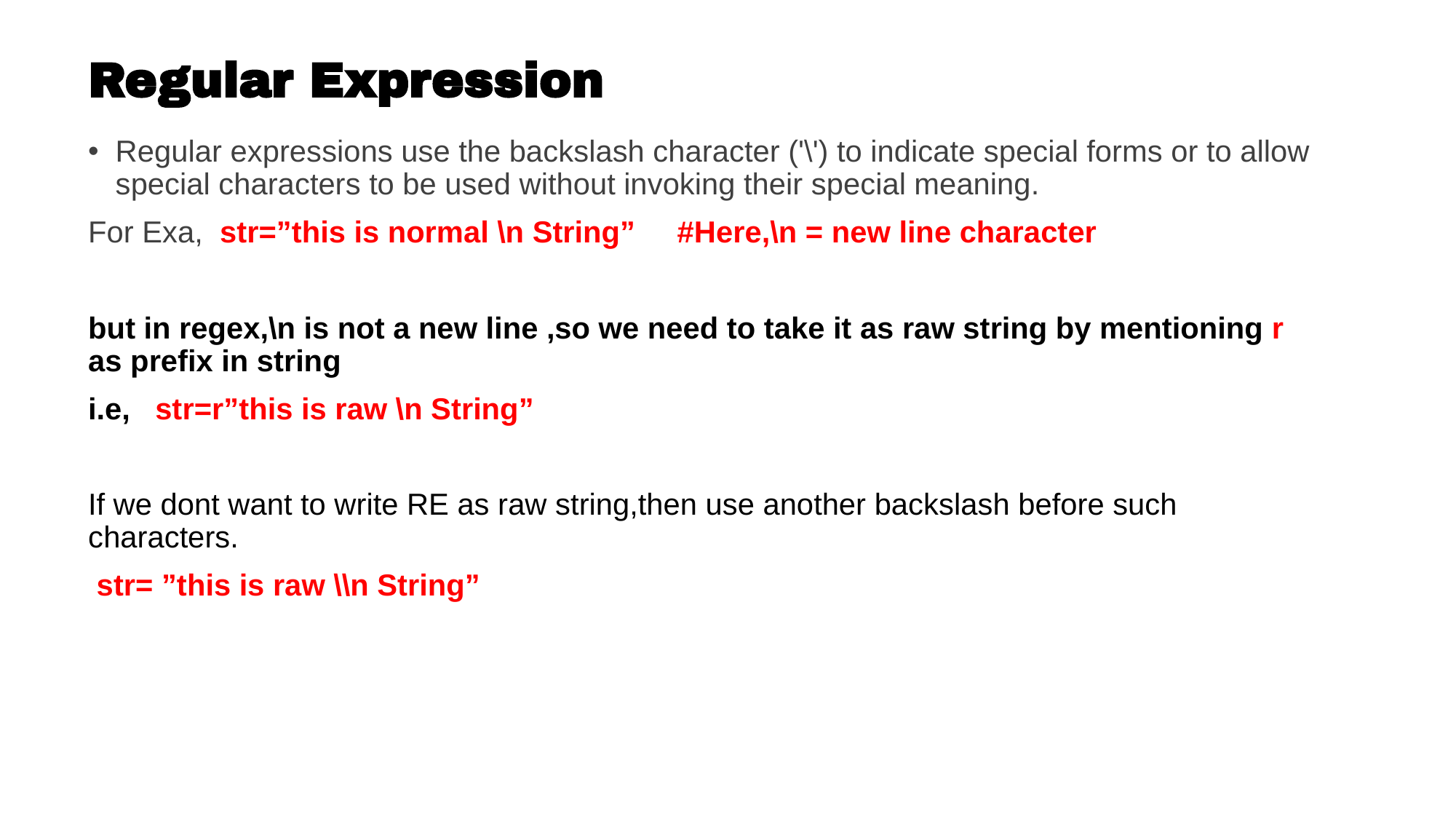

# Regular Expression
Regular expressions use the backslash character ('\') to indicate special forms or to allow special characters to be used without invoking their special meaning.
For Exa,  str=”this is normal \n String”     #Here,\n = new line character

but in regex,\n is not a new line ,so we need to take it as raw string by mentioning r as prefix in string
i.e,   str=r”this is raw \n String”

If we dont want to write RE as raw string,then use another backslash before such characters.
 str= ”this is raw \\n String”